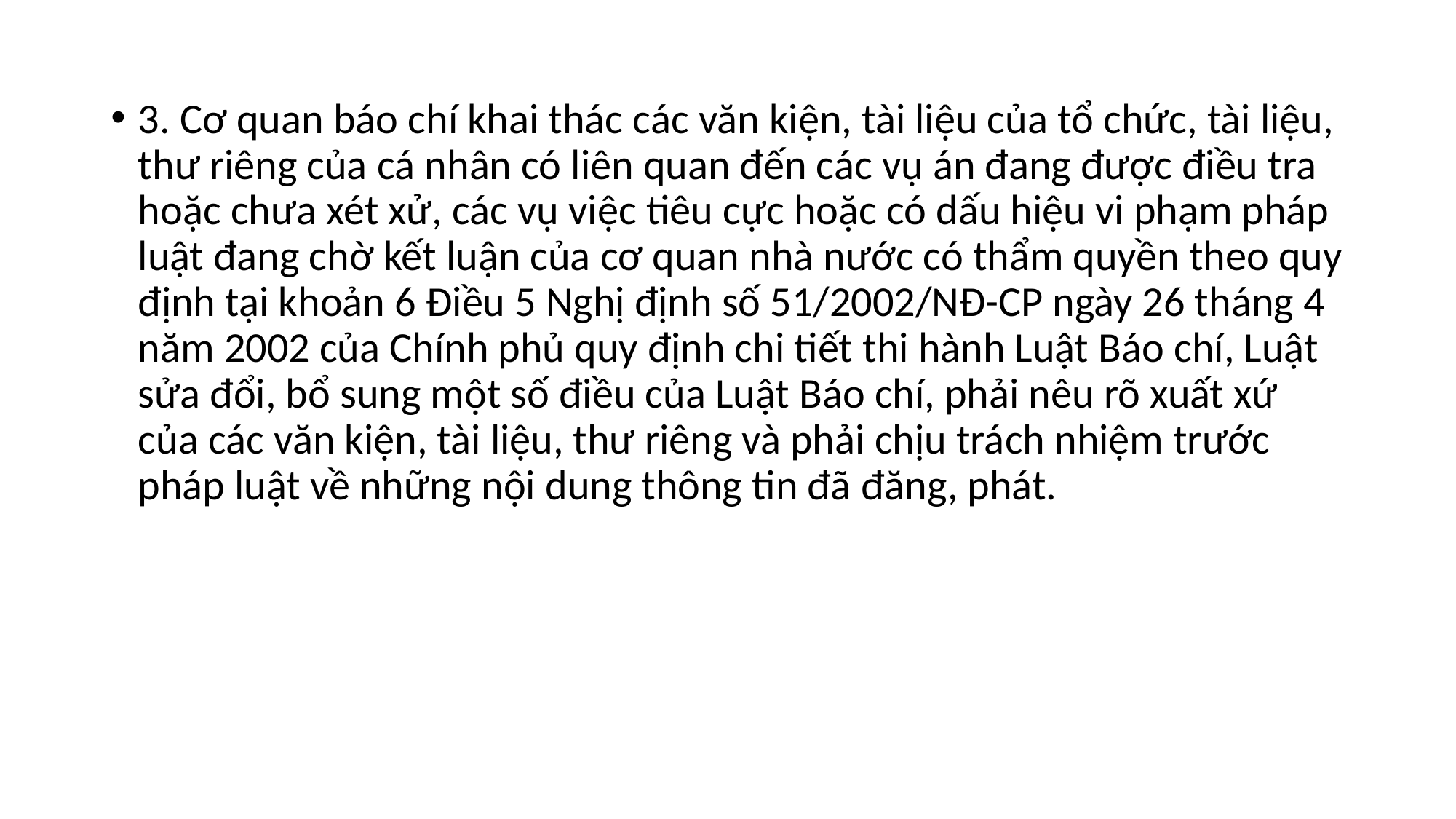

3. Cơ quan báo chí khai thác các văn kiện, tài liệu của tổ chức, tài liệu, thư riêng của cá nhân có liên quan đến các vụ án đang được điều tra hoặc chưa xét xử, các vụ việc tiêu cực hoặc có dấu hiệu vi phạm pháp luật đang chờ kết luận của cơ quan nhà nước có thẩm quyền theo quy định tại khoản 6 Điều 5 Nghị định số 51/2002/NĐ-CP ngày 26 tháng 4 năm 2002 của Chính phủ quy định chi tiết thi hành Luật Báo chí, Luật sửa đổi, bổ sung một số điều của Luật Báo chí, phải nêu rõ xuất xứ của các văn kiện, tài liệu, thư riêng và phải chịu trách nhiệm trước pháp luật về những nội dung thông tin đã đăng, phát.